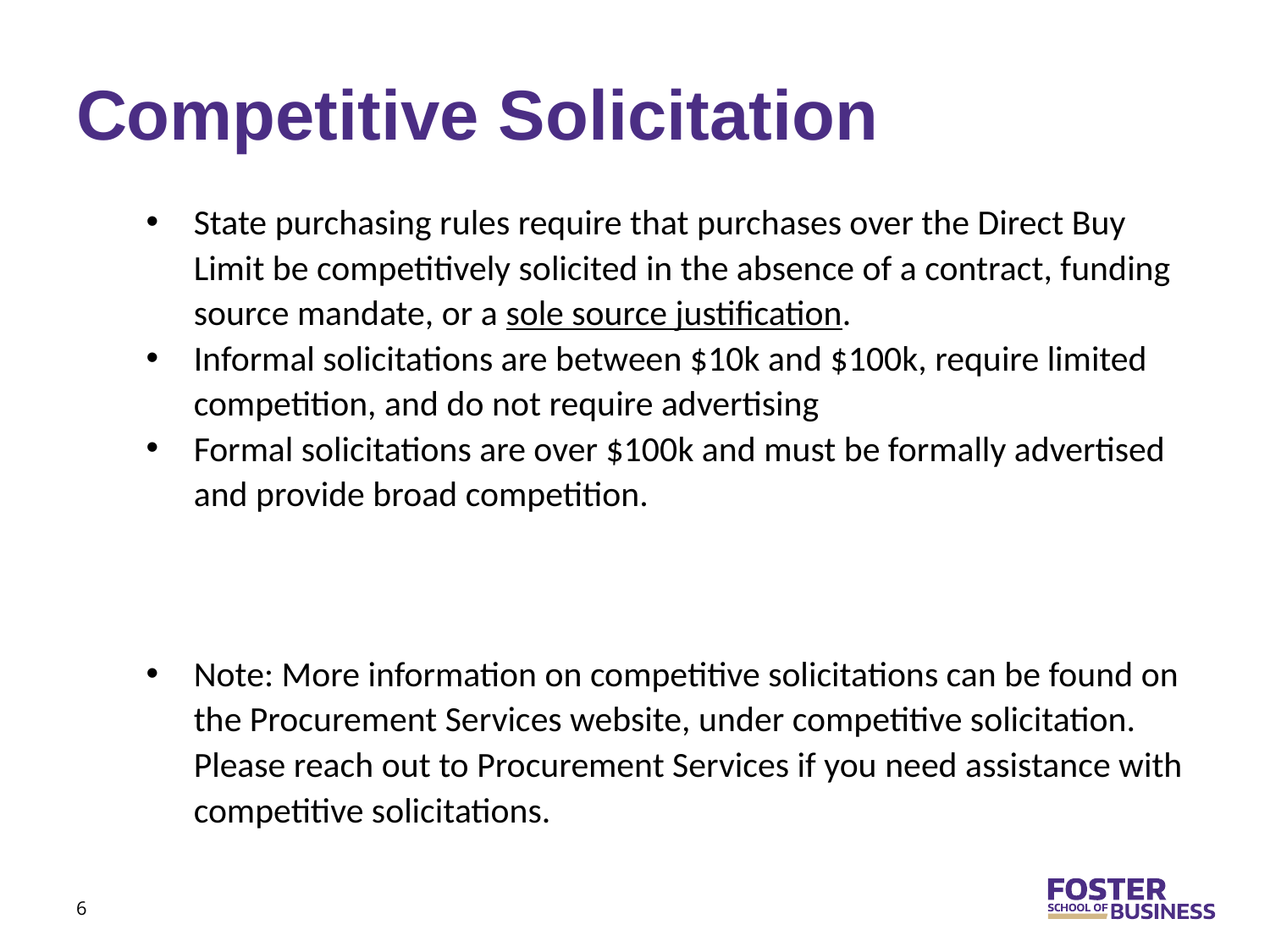

# Competitive Solicitation
State purchasing rules require that purchases over the Direct Buy Limit be competitively solicited in the absence of a contract, funding source mandate, or a sole source justification.
Informal solicitations are between $10k and $100k, require limited competition, and do not require advertising
Formal solicitations are over $100k and must be formally advertised and provide broad competition.

Note: More information on competitive solicitations can be found on the Procurement Services website, under competitive solicitation. Please reach out to Procurement Services if you need assistance with competitive solicitations.

6